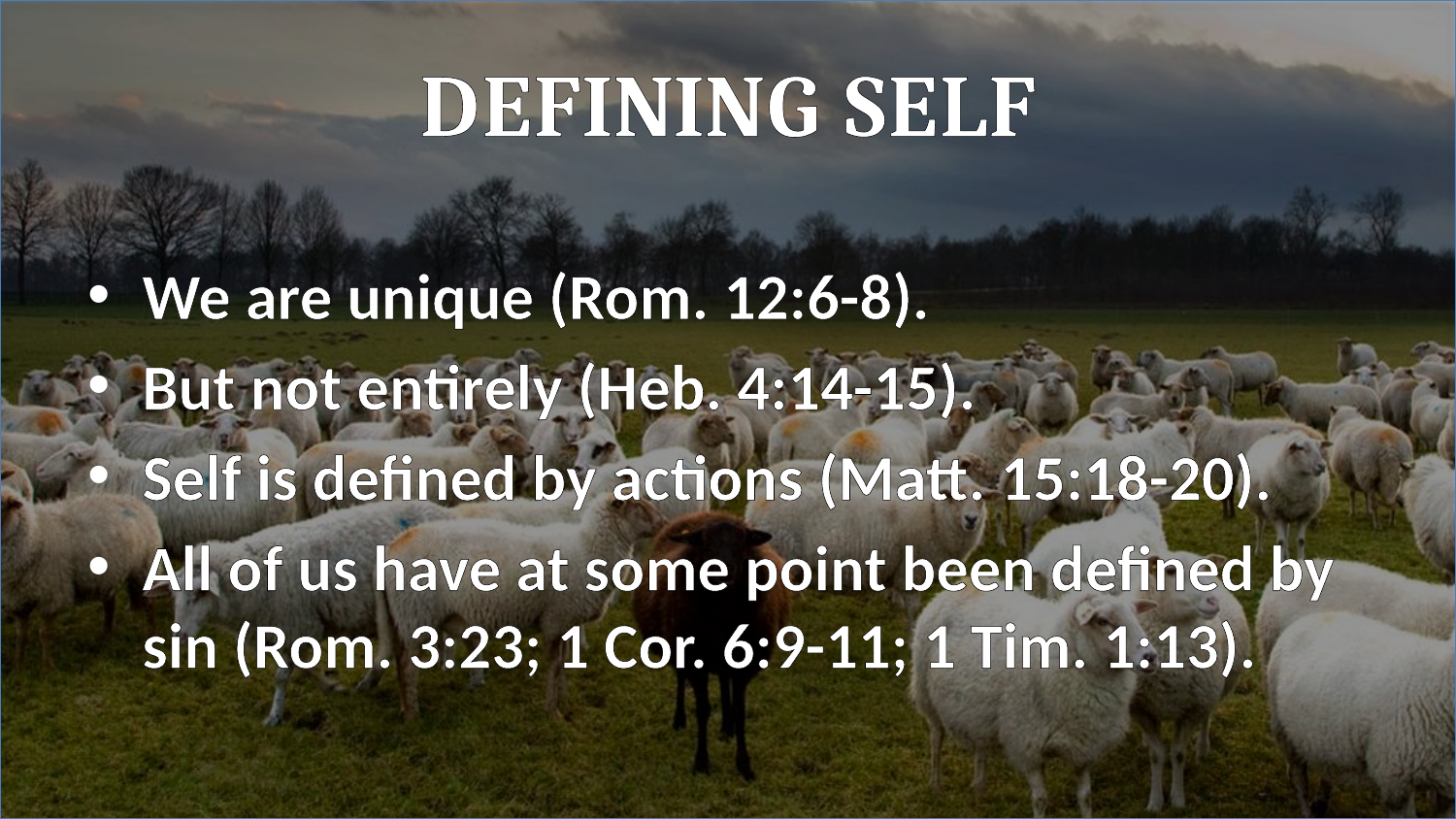

# Defining Self
We are unique (Rom. 12:6-8).
But not entirely (Heb. 4:14-15).
Self is defined by actions (Matt. 15:18-20).
All of us have at some point been defined by sin (Rom. 3:23; 1 Cor. 6:9-11; 1 Tim. 1:13).